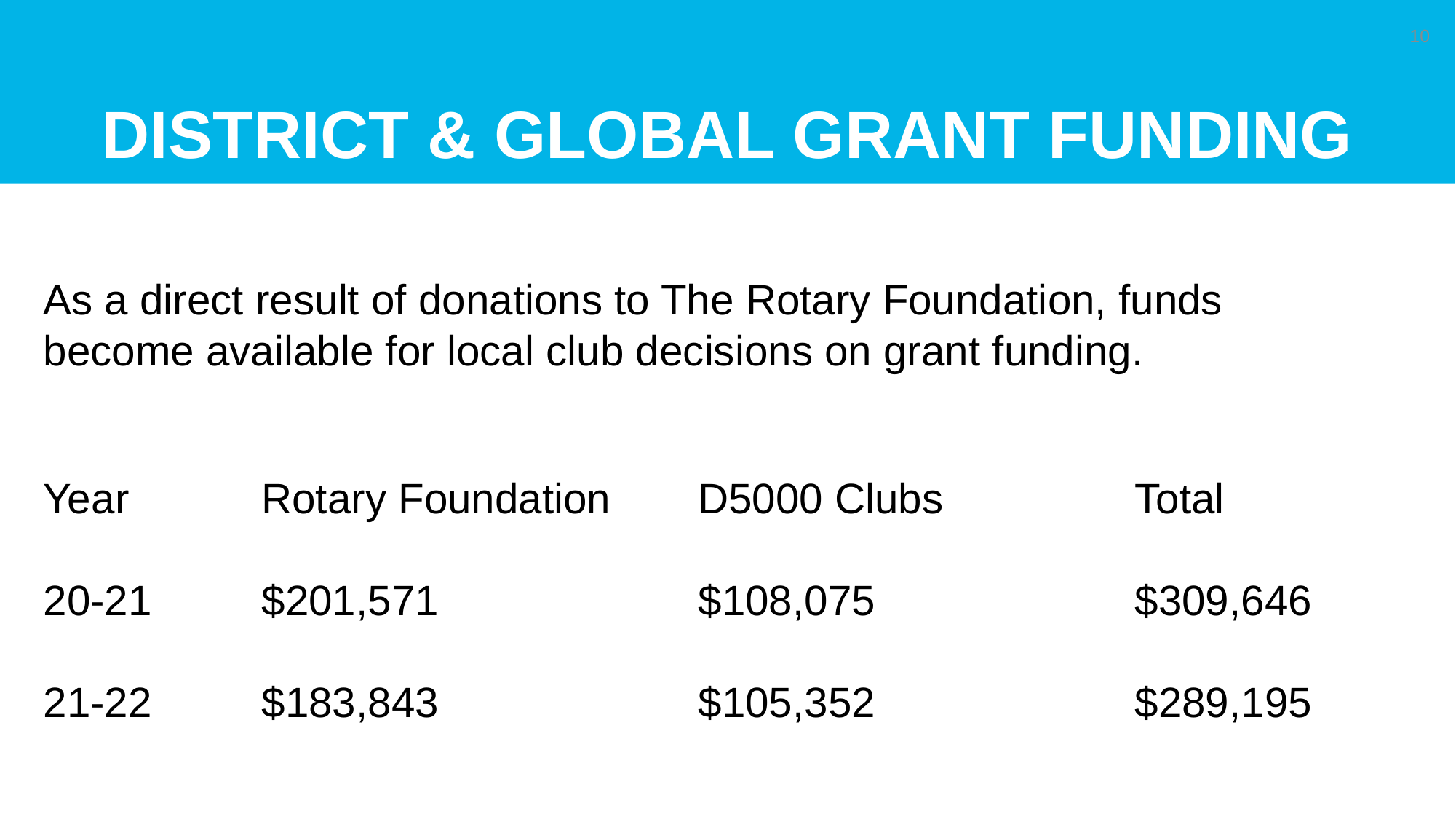

# District & global grant funding
10
As a direct result of donations to The Rotary Foundation, funds become available for local club decisions on grant funding.
020-2021: $309,646
2021-2022:  $289,195
Year		Rotary Foundation	D5000 Clubs		Total

20-21		$201,571			$108,075			$309,646

21-22		$183,843			$105,352			$289,195